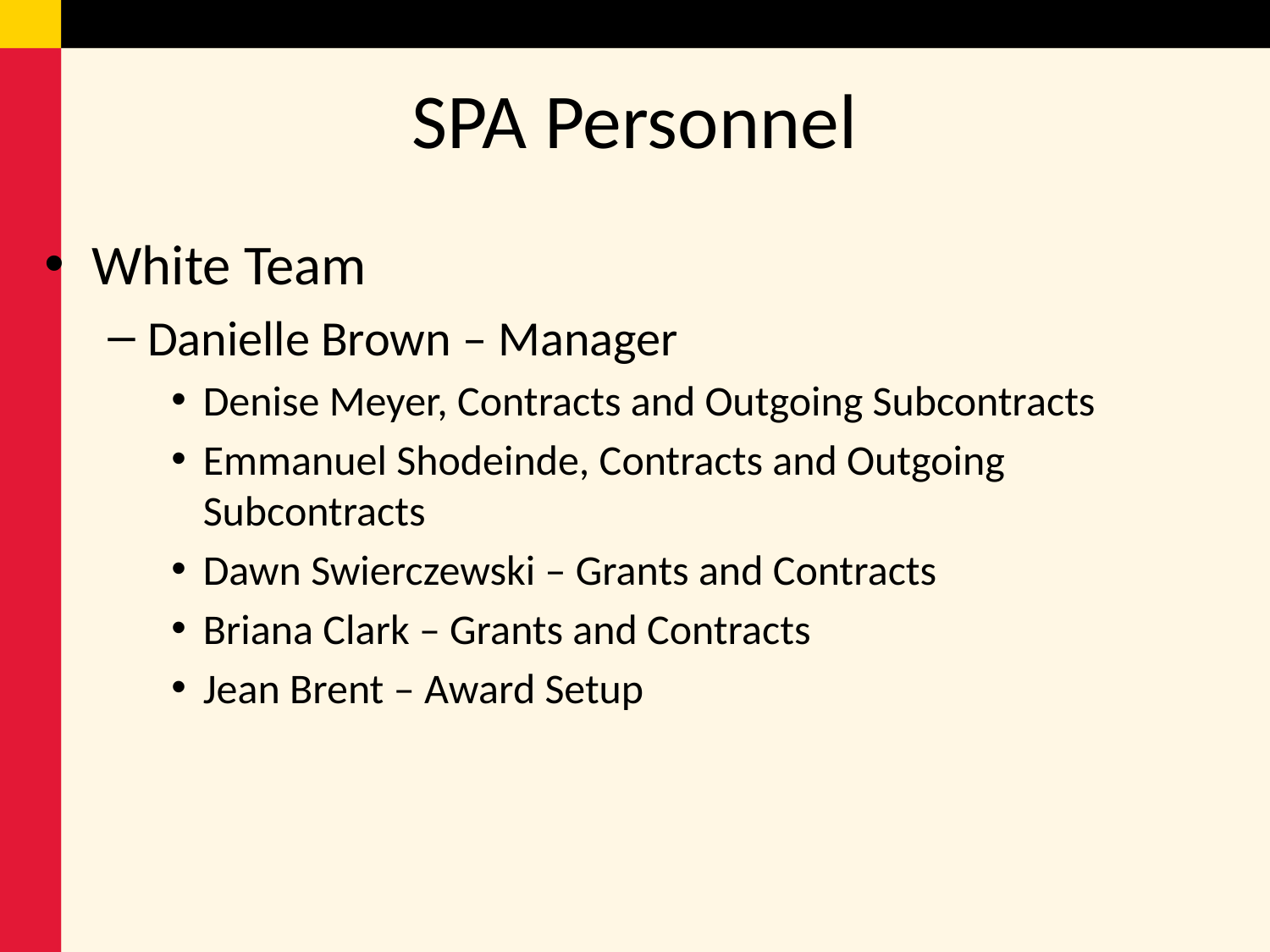

# SPA Personnel
White Team
Danielle Brown – Manager
Denise Meyer, Contracts and Outgoing Subcontracts
Emmanuel Shodeinde, Contracts and Outgoing Subcontracts
Dawn Swierczewski – Grants and Contracts
Briana Clark – Grants and Contracts
Jean Brent – Award Setup